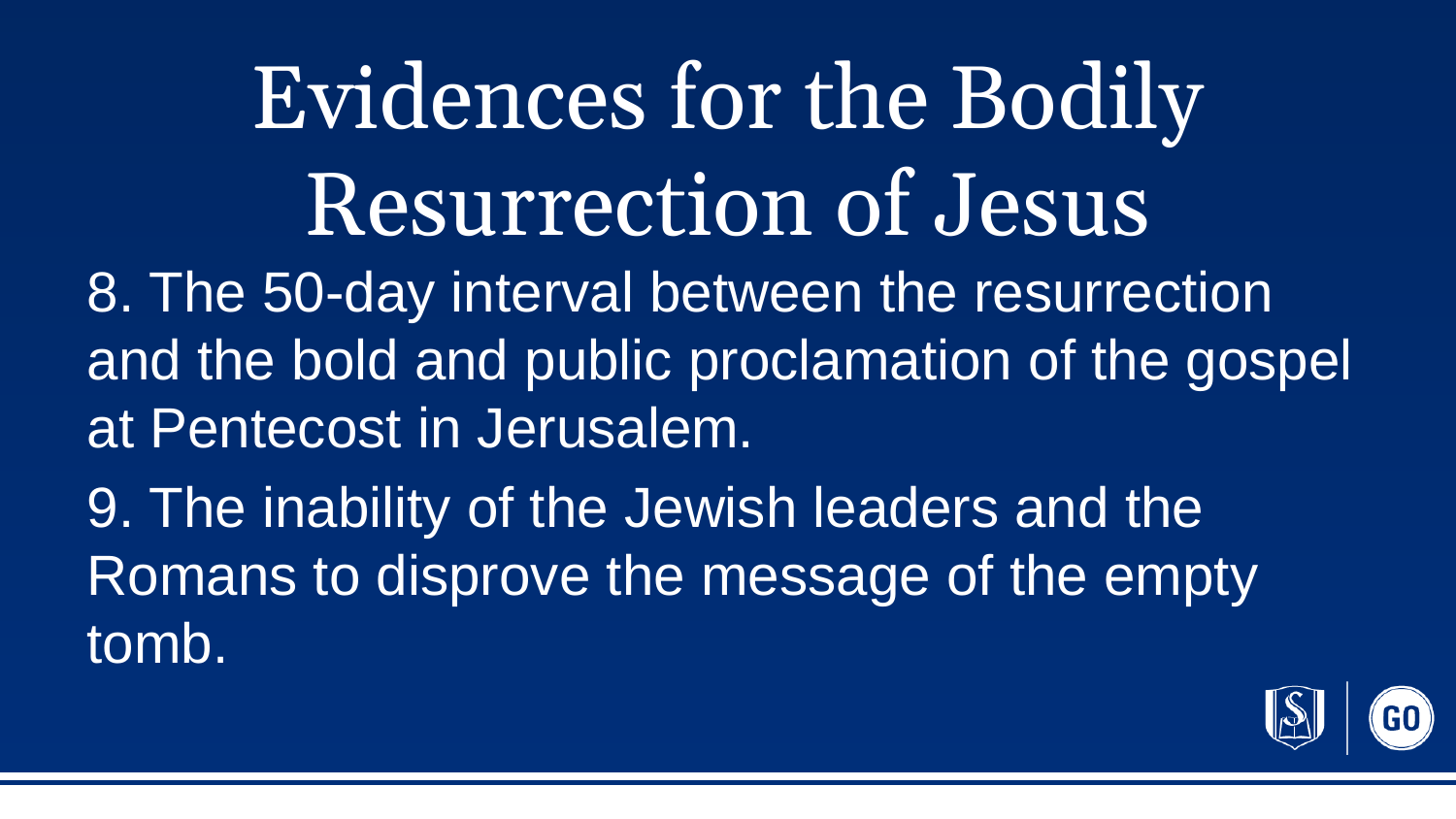

# Evidences for the Bodily Resurrection of Jesus
8. The 50-day interval between the resurrection and the bold and public proclamation of the gospel at Pentecost in Jerusalem.
9. The inability of the Jewish leaders and the Romans to disprove the message of the empty tomb.